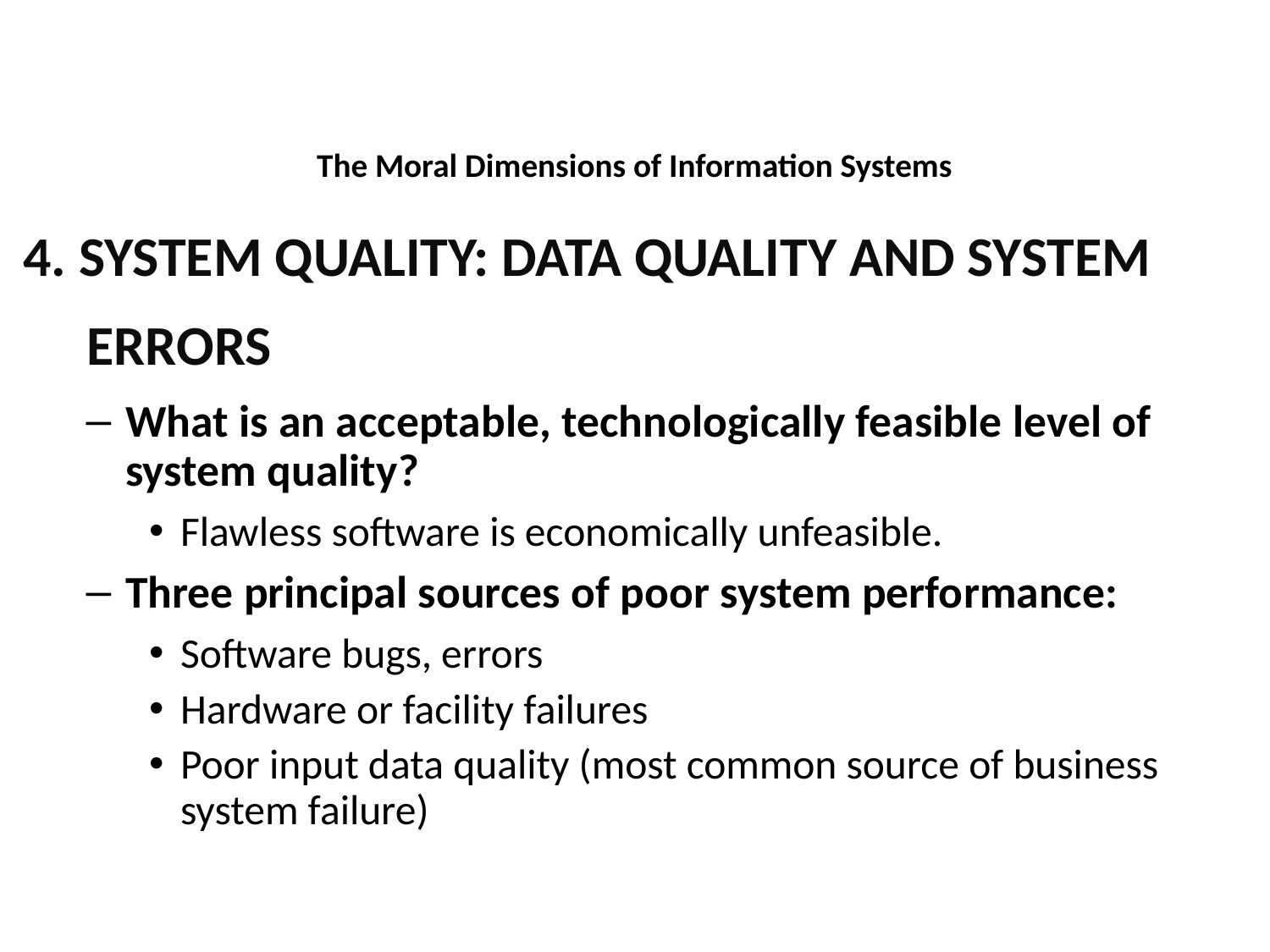

The Moral Dimensions of Information Systems

4. SYSTEM QUALITY: DATA QUALITY AND SYSTEM
     ERRORS
What is an acceptable, technologically feasible level of system quality?
Flawless software is economically unfeasible.
Three principal sources of poor system performance:
Software bugs, errors
Hardware or facility failures
Poor input data quality (most common source of business system failure)